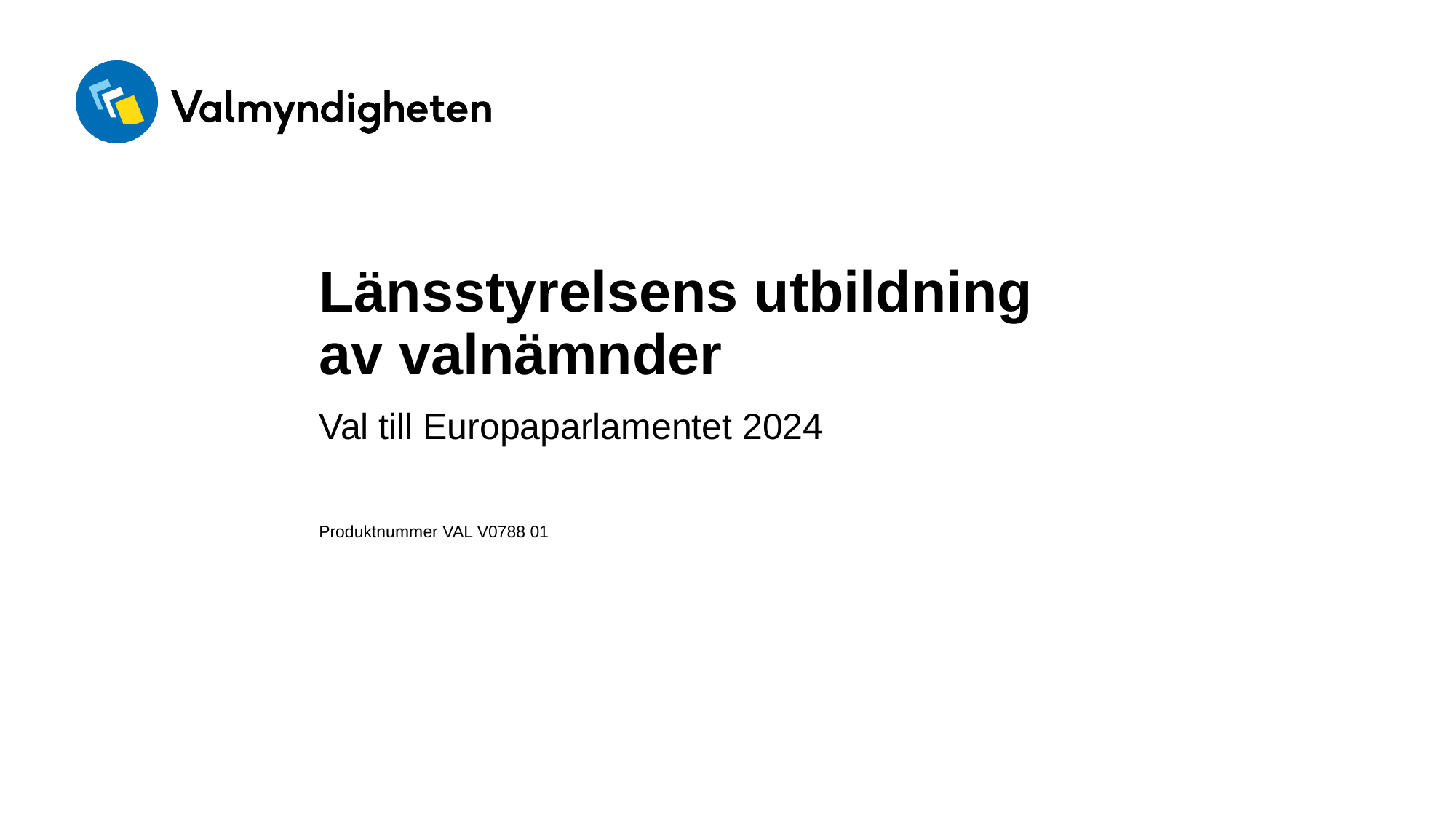

# Länsstyrelsens utbildning av valnämnder
Val till Europaparlamentet 2024

Produktnummer VAL V0788 01